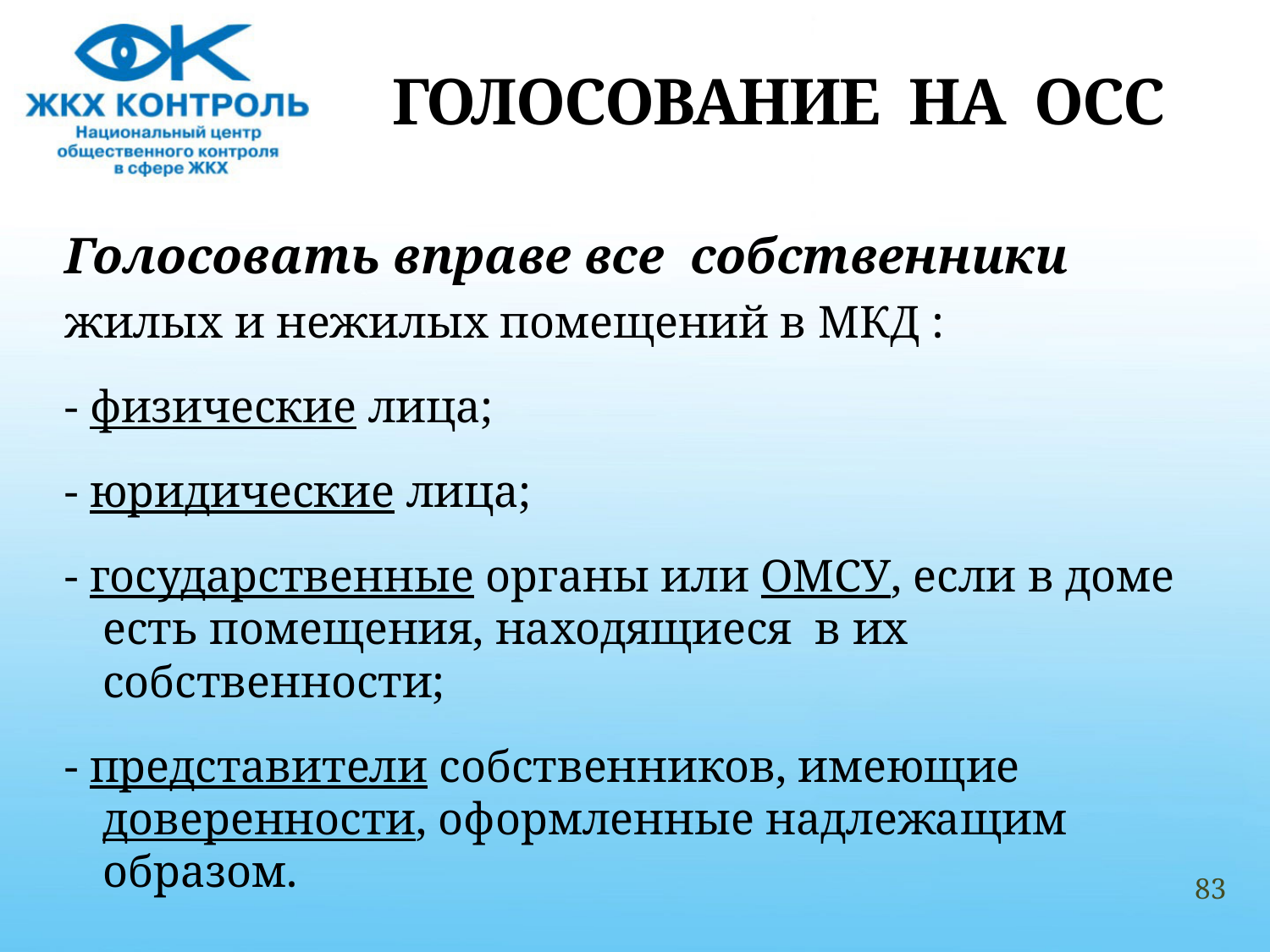

# ГОЛОСОВАНИЕ  НА  ОСС
Голосовать вправе все  собственники
жилых и нежилых помещений в МКД :
- физические лица;
- юридические лица;
- государственные органы или ОМСУ, если в доме есть помещения, находящиеся  в их собственности;
- представители собственников, имеющие  доверенности, оформленные надлежащим образом.
83